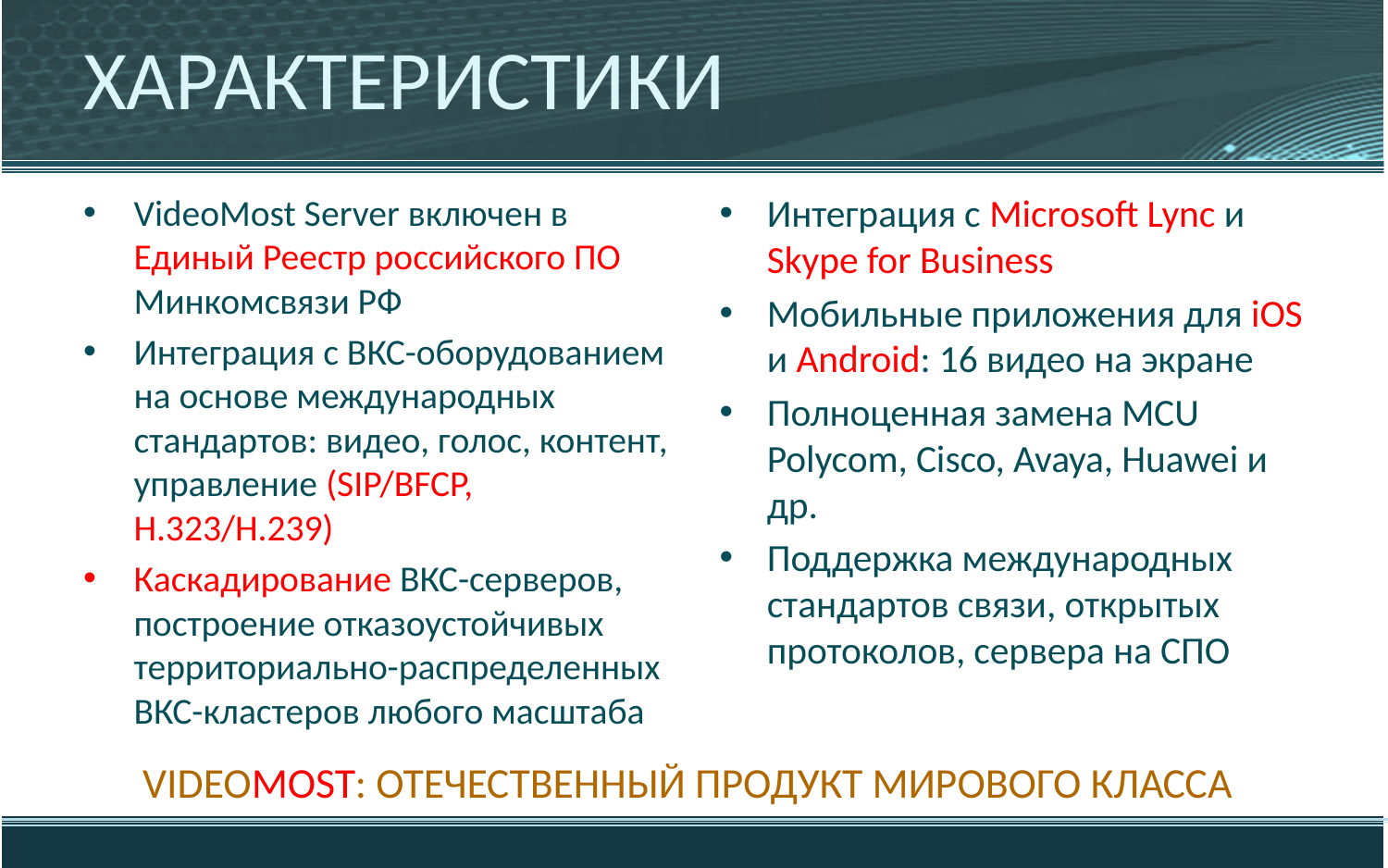

# Характеристики
VideoMost Server включен в Единый Реестр российского ПО Минкомсвязи РФ
Интеграция с ВКС-оборудованием на основе международных стандартов: видео, голос, контент, управление (SIP/BFCP, H.323/H.239)
Каскадирование ВКС-серверов, построение отказоустойчивых территориально-распределенных ВКС-кластеров любого масштаба
Интеграция с Microsoft Lync и Skype for Business
Мобильные приложения для iOS и Android: 16 видео на экране
Полноценная замена MCU Polycom, Cisco, Avaya, Huawei и др.
Поддержка международных стандартов связи, открытых протоколов, сервера на СПО
VIDEOMOST: ОТЕЧЕСТВЕННЫЙ ПРОДУКТ МИРОВОГО КЛАССА